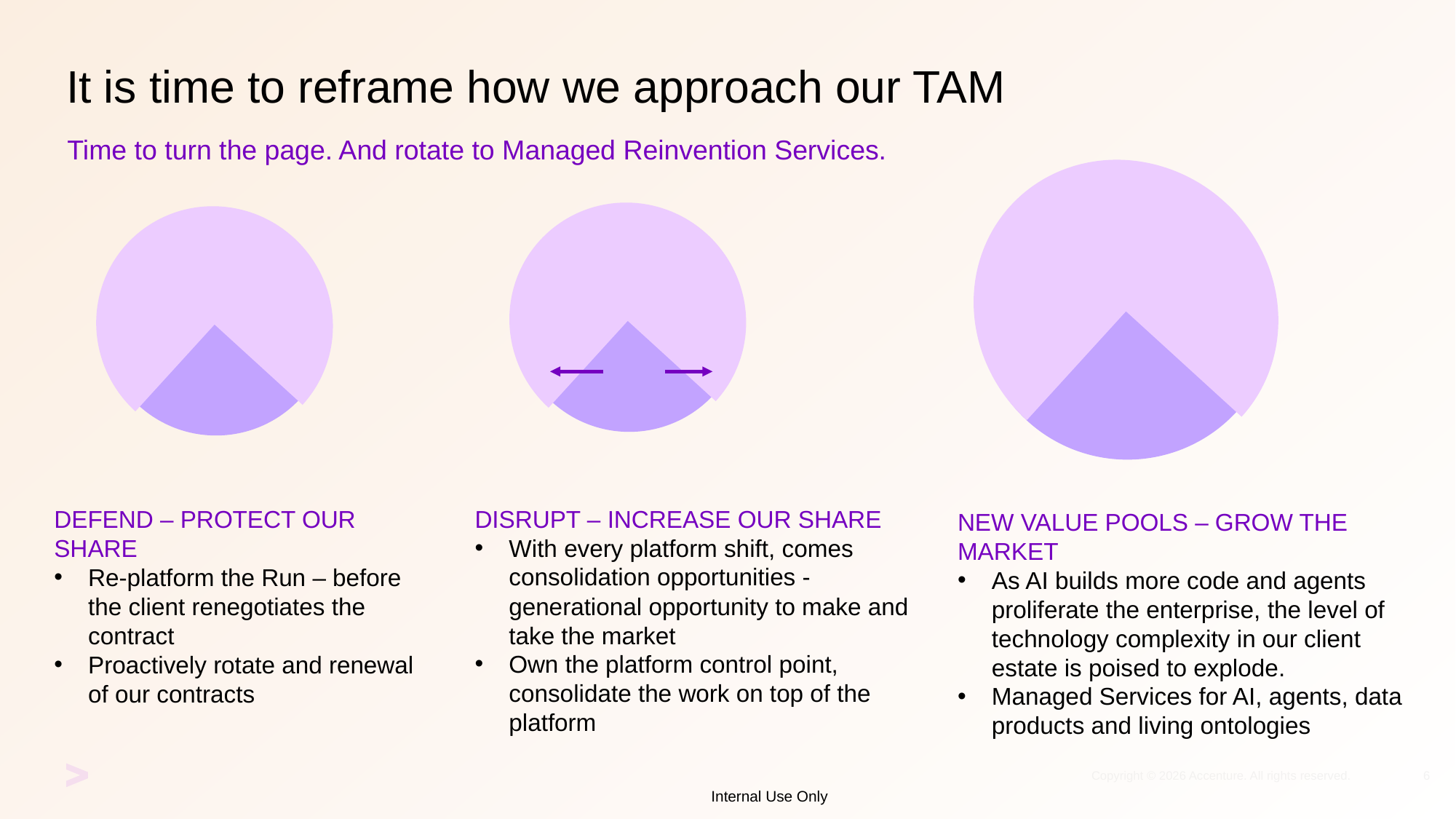

# It is time to reframe how we approach our TAM
Time to turn the page. And rotate to Managed Reinvention Services.

DISRUPT – INCREASE OUR SHARE
With every platform shift, comes consolidation opportunities - generational opportunity to make and take the market
Own the platform control point, consolidate the work on top of the platform

DEFEND – PROTECT OUR SHARE
Re-platform the Run – before the client renegotiates the contract
Proactively rotate and renewal of our contracts

NEW VALUE POOLS – GROW THE MARKET
As AI builds more code and agents proliferate the enterprise, the level of technology complexity in our client estate is poised to explode.
Managed Services for AI, agents, data products and living ontologies

Internal Use Only